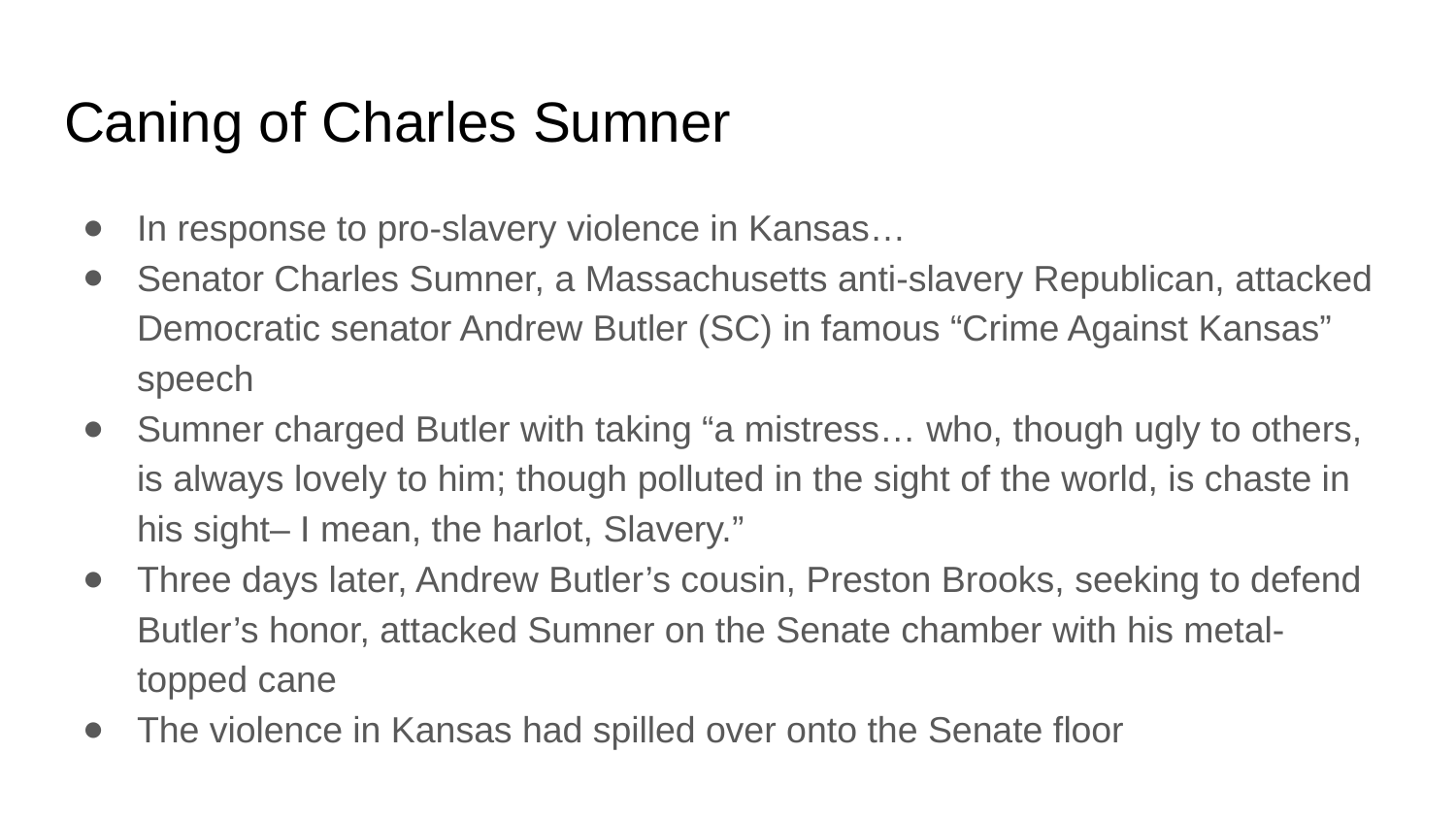

# Caning of Charles Sumner
In response to pro-slavery violence in Kansas…
Senator Charles Sumner, a Massachusetts anti-slavery Republican, attacked Democratic senator Andrew Butler (SC) in famous “Crime Against Kansas” speech
Sumner charged Butler with taking “a mistress… who, though ugly to others, is always lovely to him; though polluted in the sight of the world, is chaste in his sight– I mean, the harlot, Slavery.”
Three days later, Andrew Butler’s cousin, Preston Brooks, seeking to defend Butler’s honor, attacked Sumner on the Senate chamber with his metal-topped cane
The violence in Kansas had spilled over onto the Senate floor